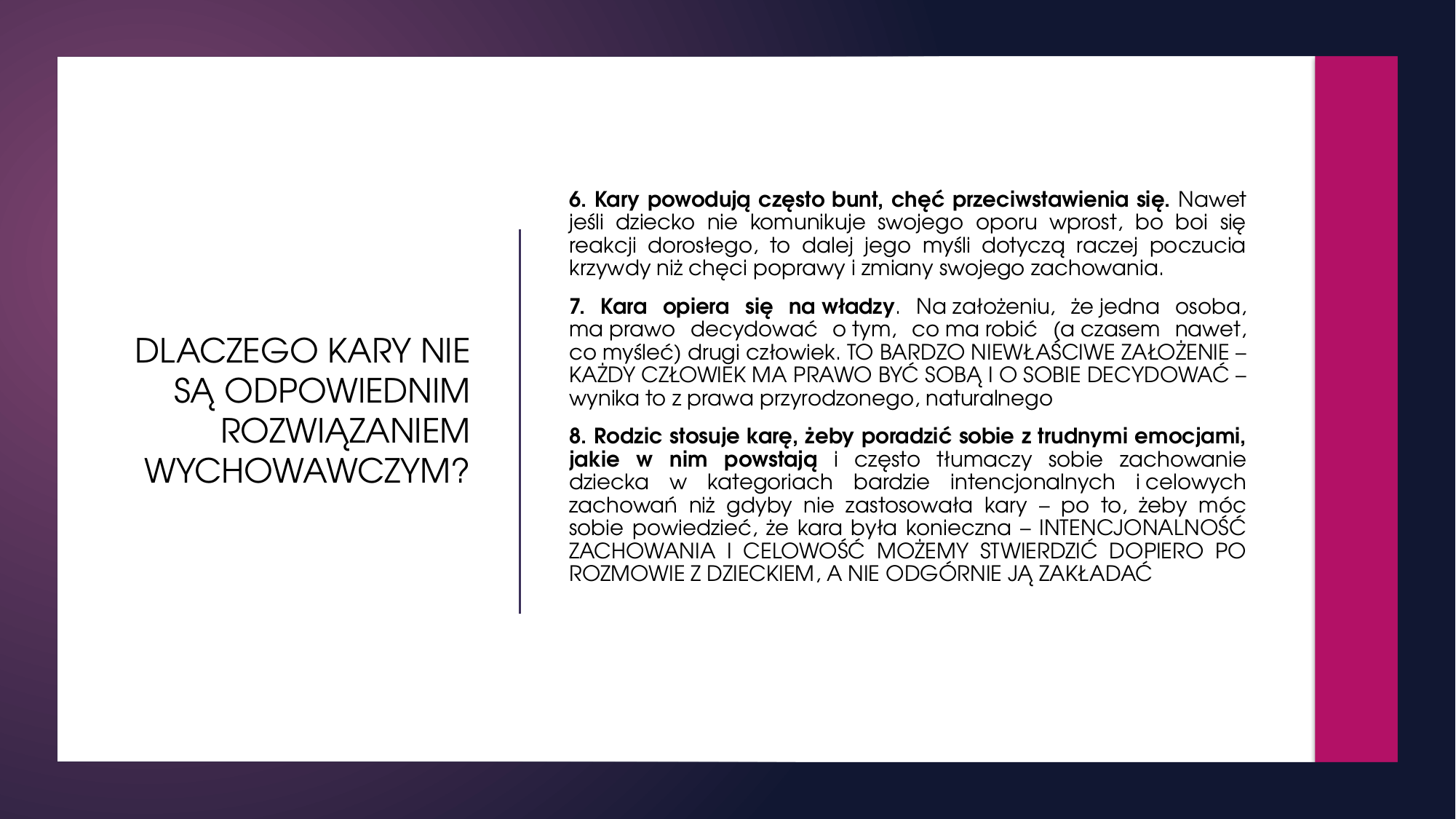

6. Kary powodują często bunt, chęć przeciwstawienia się. Nawet jeśli dziecko nie komunikuje swojego oporu wprost, bo boi się reakcji dorosłego, to dalej jego myśli dotyczą raczej poczucia krzywdy niż chęci poprawy i zmiany swojego zachowania.
7. Kara opiera się na władzy. Na założeniu, że jedna osoba, ma prawo decydować o tym, co ma robić (a czasem nawet, co myśleć) drugi człowiek. TO BARDZO NIEWŁAŚCIWE ZAŁOŻENIE – KAŻDY CZŁOWIEK MA PRAWO BYĆ SOBĄ I O SOBIE DECYDOWAĆ – wynika to z prawa przyrodzonego, naturalnego
8. Rodzic stosuje karę, żeby poradzić sobie z trudnymi emocjami, jakie w nim powstają i często tłumaczy sobie zachowanie dziecka w kategoriach bardzie intencjonalnych i celowych zachowań niż gdyby nie zastosowała kary – po to, żeby móc sobie powiedzieć, że kara była konieczna – INTENCJONALNOŚĆ ZACHOWANIA I CELOWOŚĆ MOŻEMY STWIERDZIĆ DOPIERO PO ROZMOWIE Z DZIECKIEM, A NIE ODGÓRNIE JĄ ZAKŁADAĆ

# DLACZEGO KARY NIE SĄ ODPOWIEDNIM ROZWIĄZANIEM WYCHOWAWCZYM?